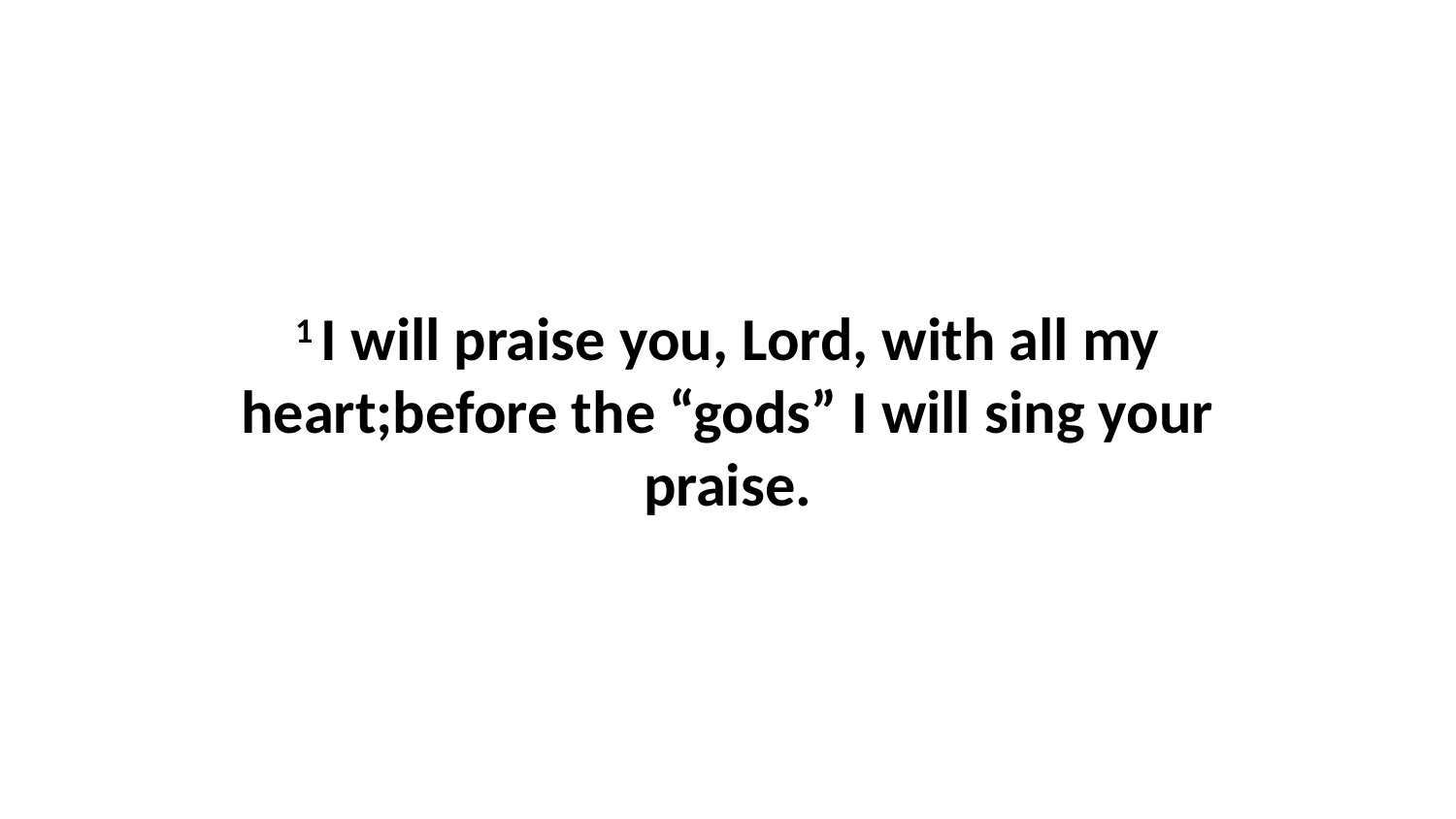

1 I will praise you, Lord, with all my heart;before the “gods” I will sing your praise.